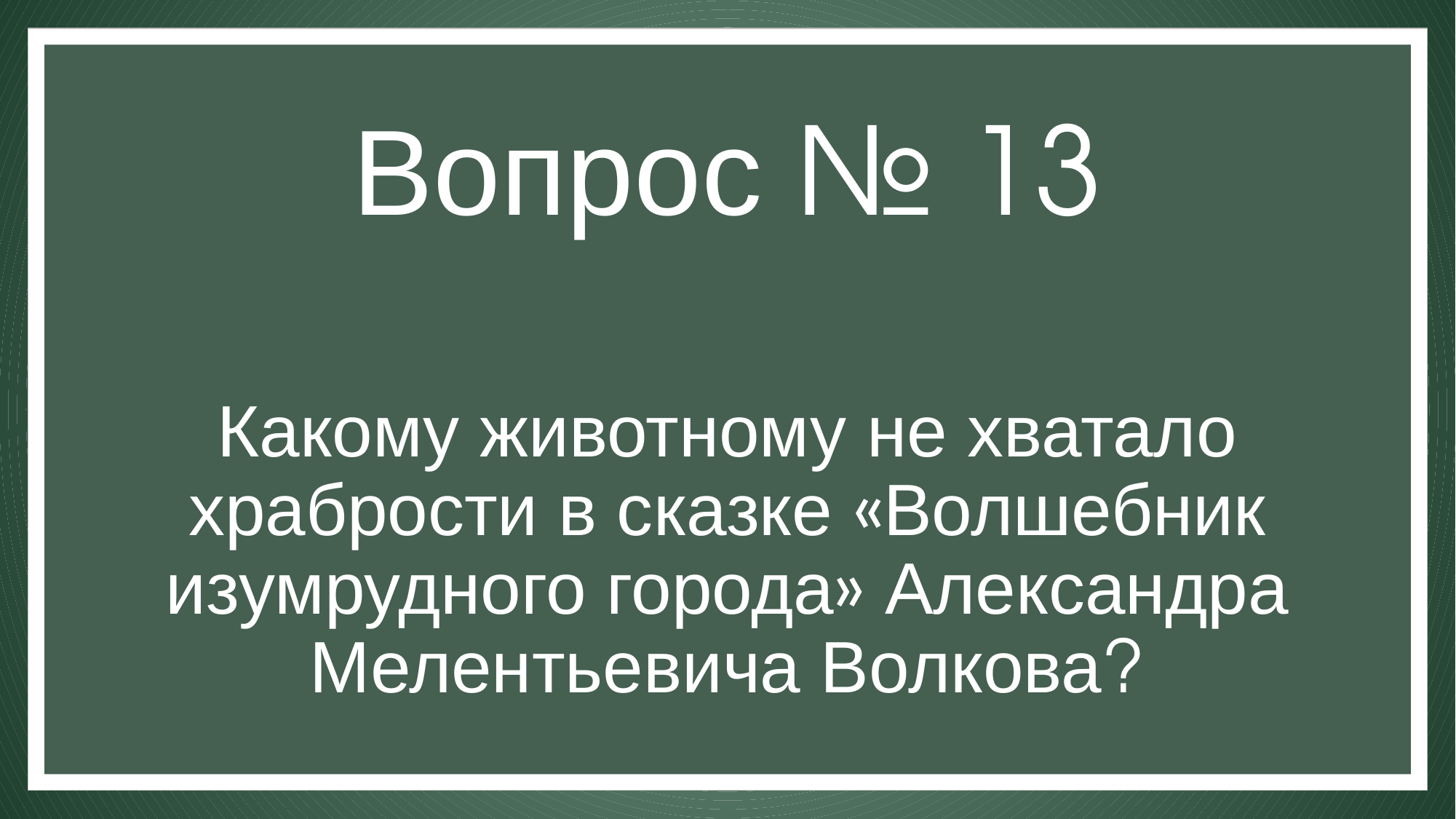

Вопрос № 13
# Какому животному не хватало храбрости в сказке «Волшебник изумрудного города» Александра Мелентьевича Волкова?